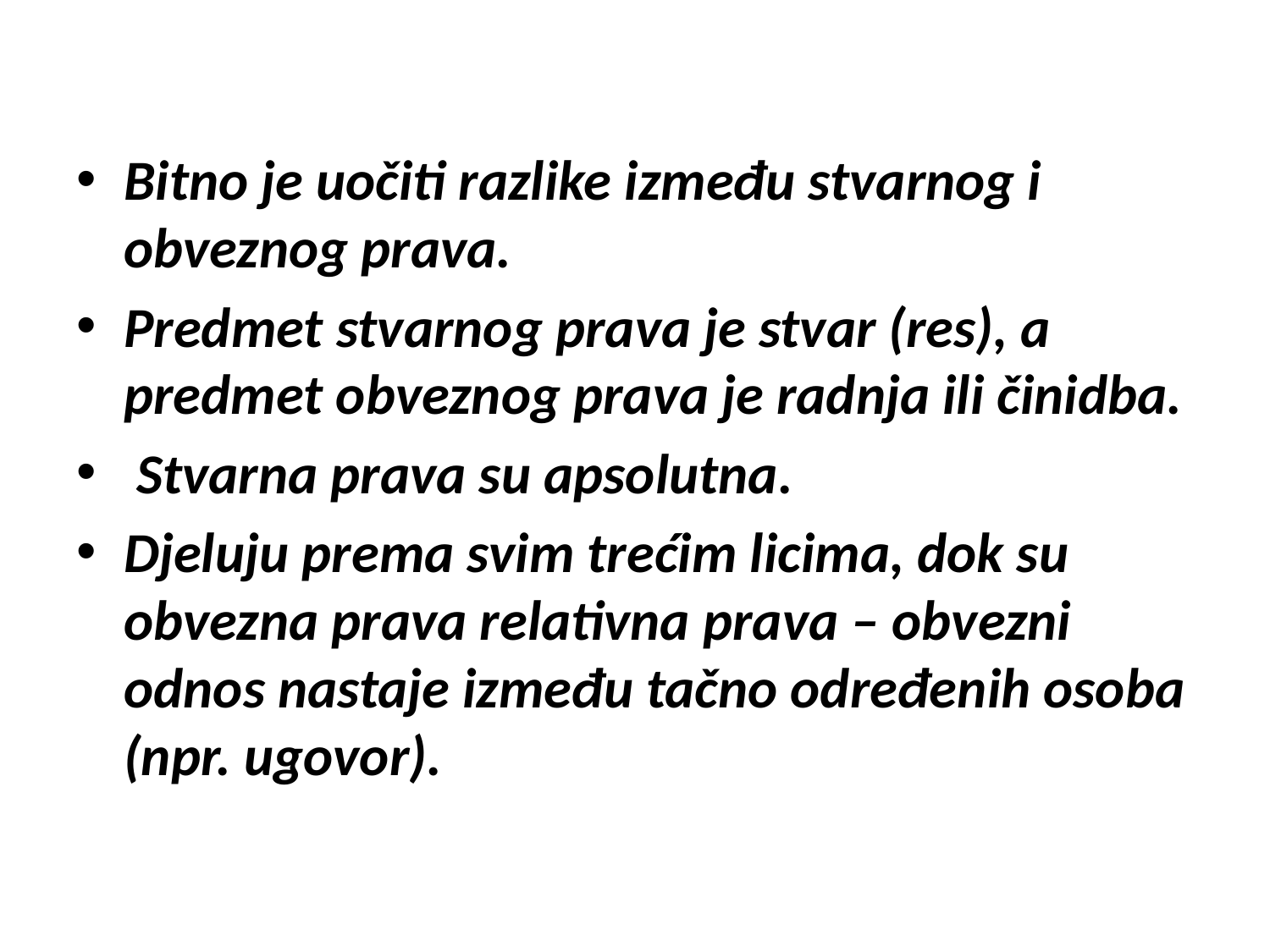

Bitno je uočiti razlike između stvarnog i obveznog prava.
Predmet stvarnog prava je stvar (res), a predmet obveznog prava je radnja ili činidba.
 Stvarna prava su apsolutna.
Djeluju prema svim trećim licima, dok su obvezna prava relativna prava – obvezni odnos nastaje između tačno određenih osoba (npr. ugovor).